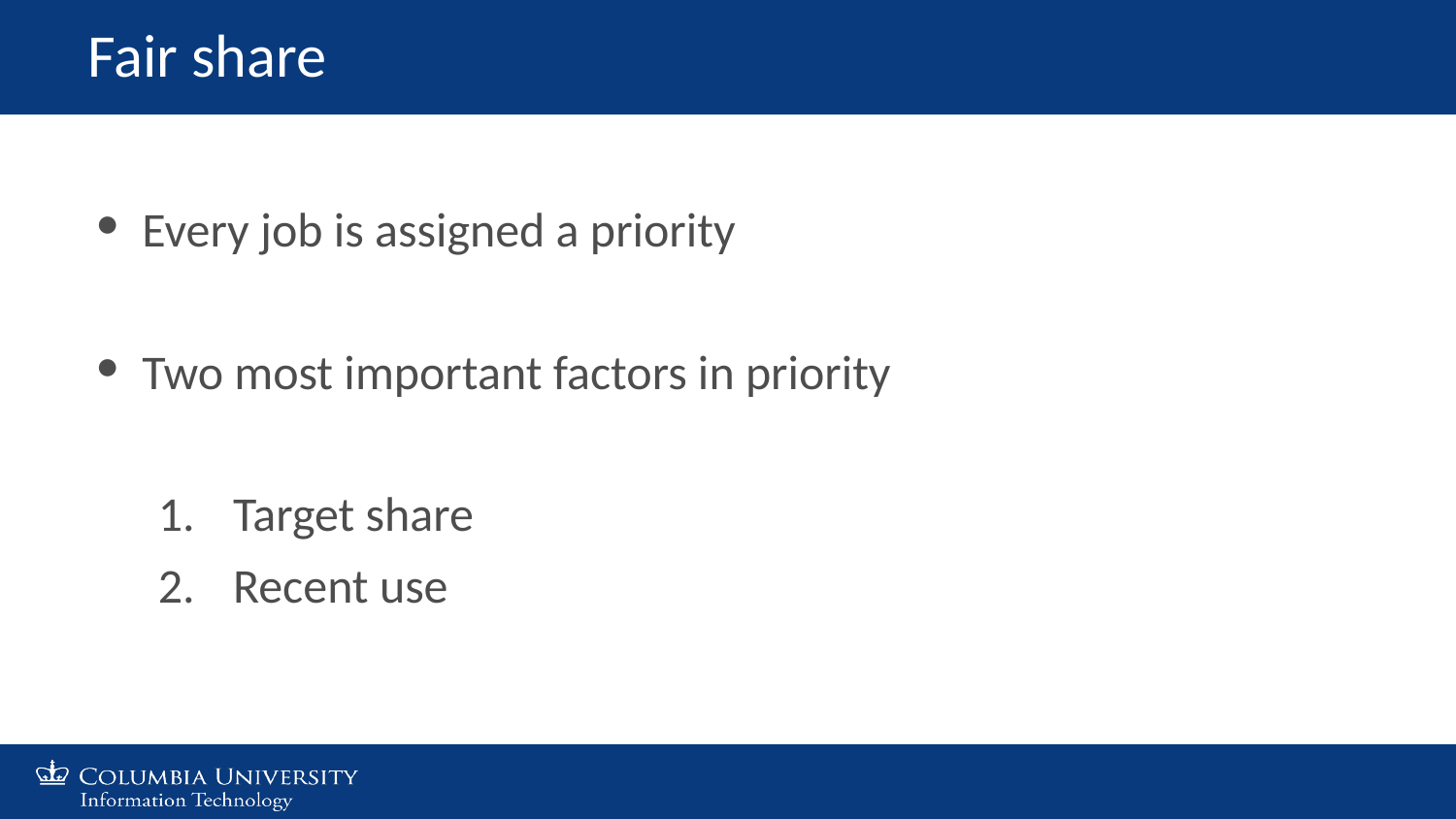

Fair share
Every job is assigned a priority

Two most important factors in priority

Target share
Recent use